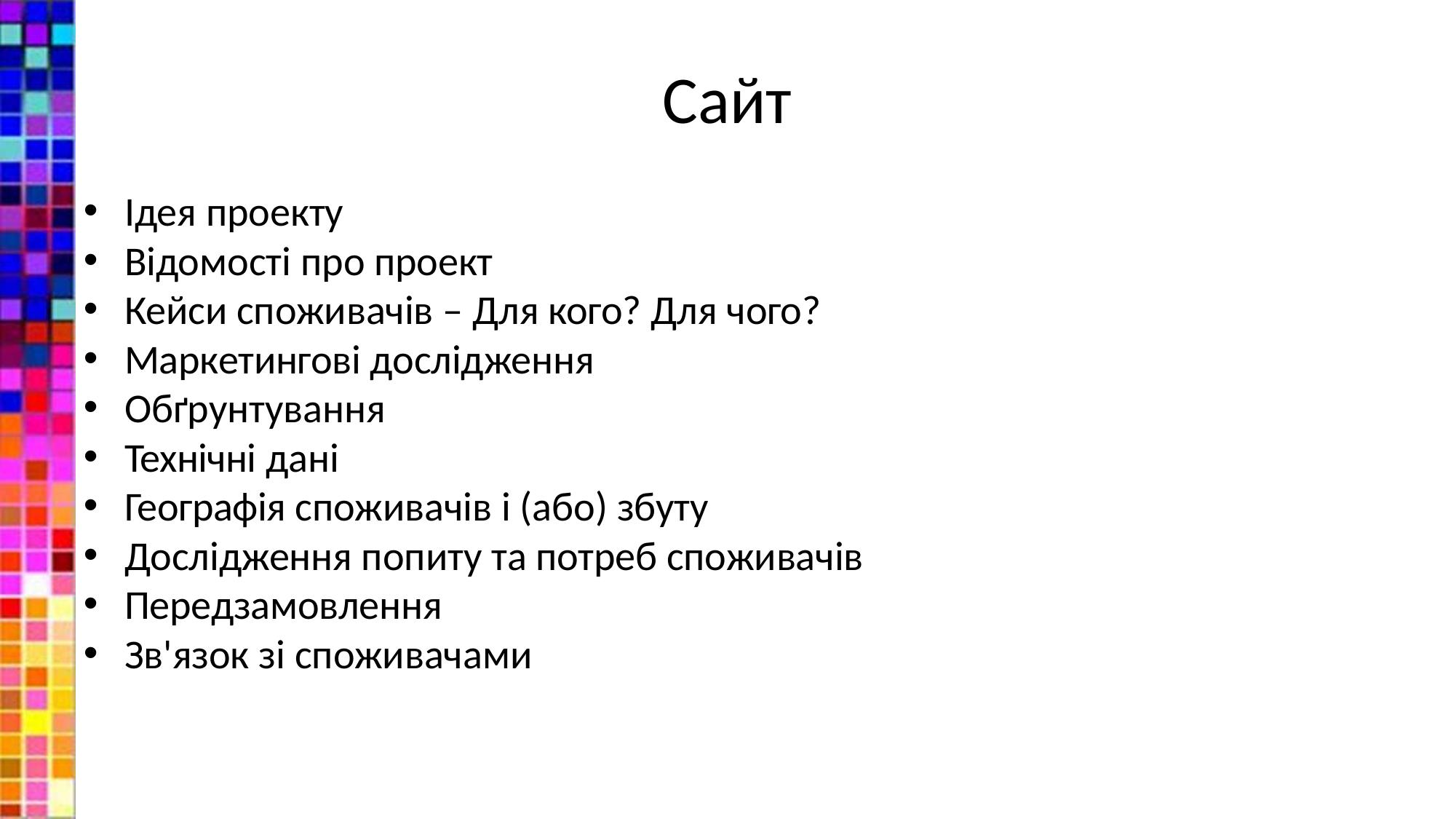

# Сайт
Ідея проекту
Відомості про проект
Кейси споживачів – Для кого? Для чого?
Маркетингові дослідження
Обґрунтування
Технічні дані
Географія споживачів і (або) збуту
Дослідження попиту та потреб споживачів
Передзамовлення
Зв'язок зі споживачами